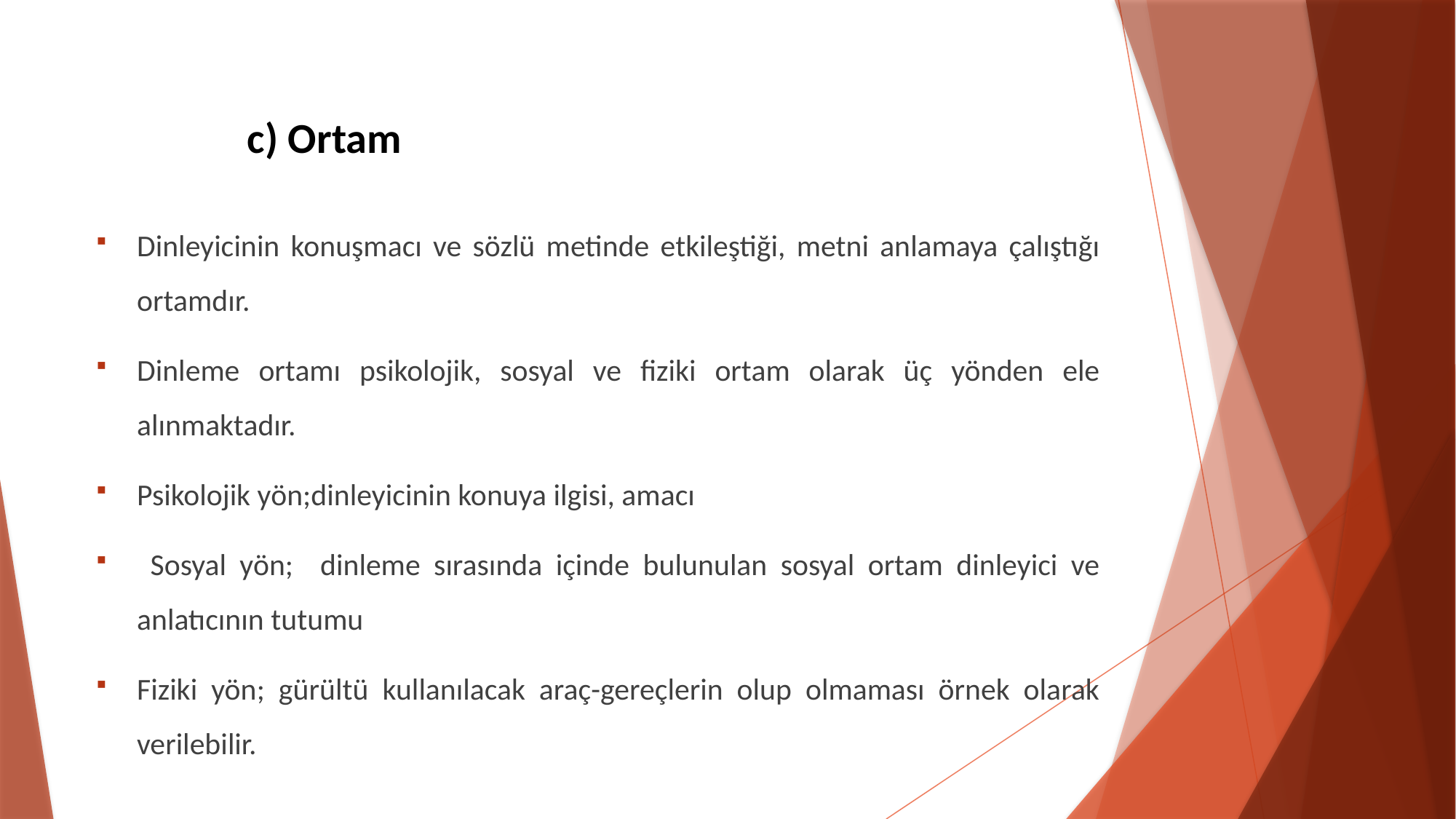

# c) Ortam
Dinleyicinin konuşmacı ve sözlü metinde etkileştiği, metni anlamaya çalıştığı ortamdır.
Dinleme ortamı psikolojik, sosyal ve fiziki ortam olarak üç yönden ele alınmaktadır.
Psikolojik yön;dinleyicinin konuya ilgisi, amacı
 Sosyal yön;  dinleme sırasında içinde bulunulan sosyal ortam dinleyici ve anlatıcının tutumu
Fiziki yön; gürültü kullanılacak araç-gereçlerin olup olmaması örnek olarak verilebilir.